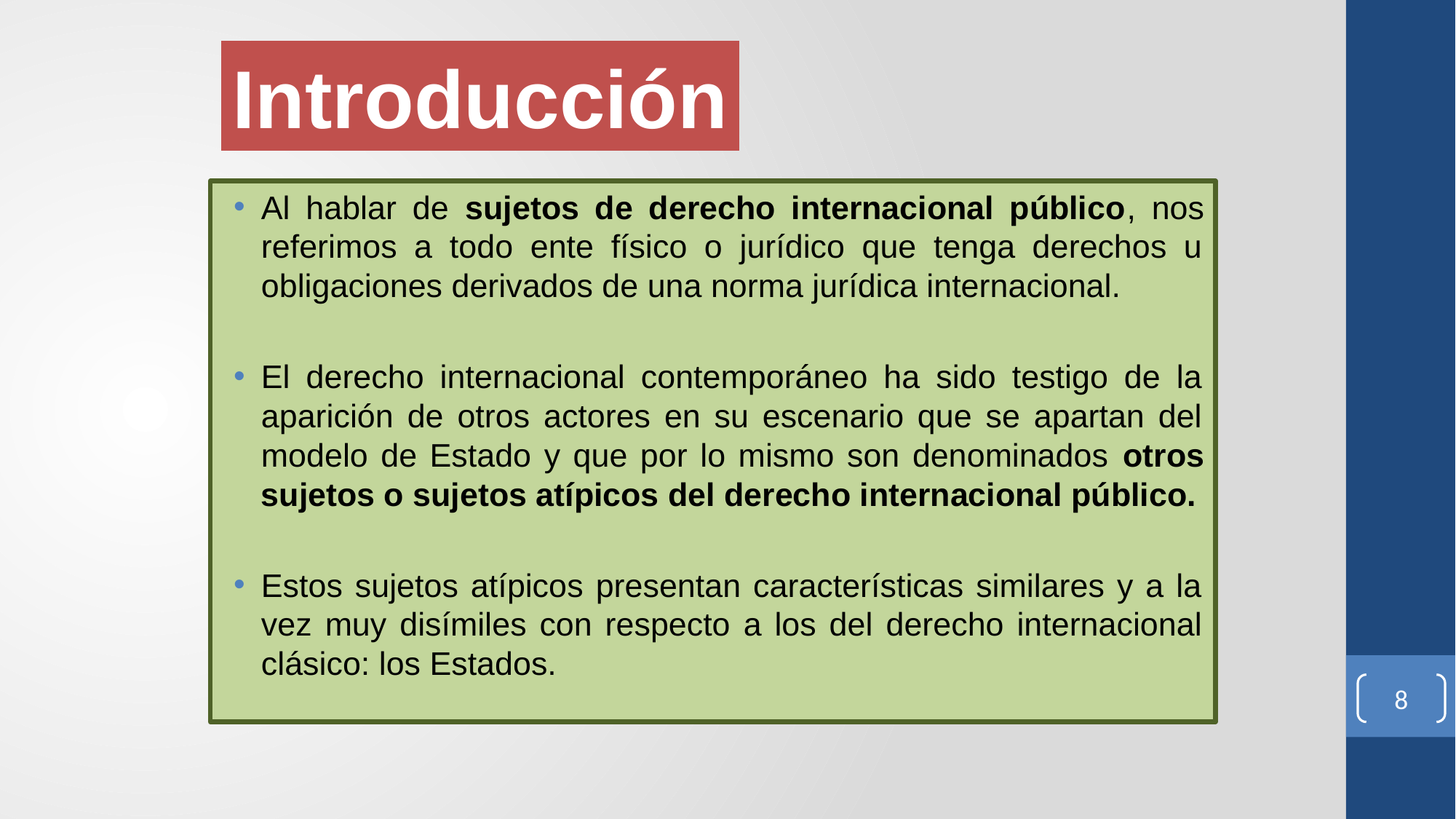

Introducción
Al hablar de sujetos de derecho internacional público, nos referimos a todo ente físico o jurídico que tenga derechos u obligaciones derivados de una norma jurídica internacional.

El derecho internacional contemporáneo ha sido testigo de la aparición de otros actores en su escenario que se apartan del modelo de Estado y que por lo mismo son denominados otros sujetos o sujetos atípicos del derecho internacional público.

Estos sujetos atípicos presentan características similares y a la vez muy disímiles con respecto a los del derecho internacional clásico: los Estados.
8